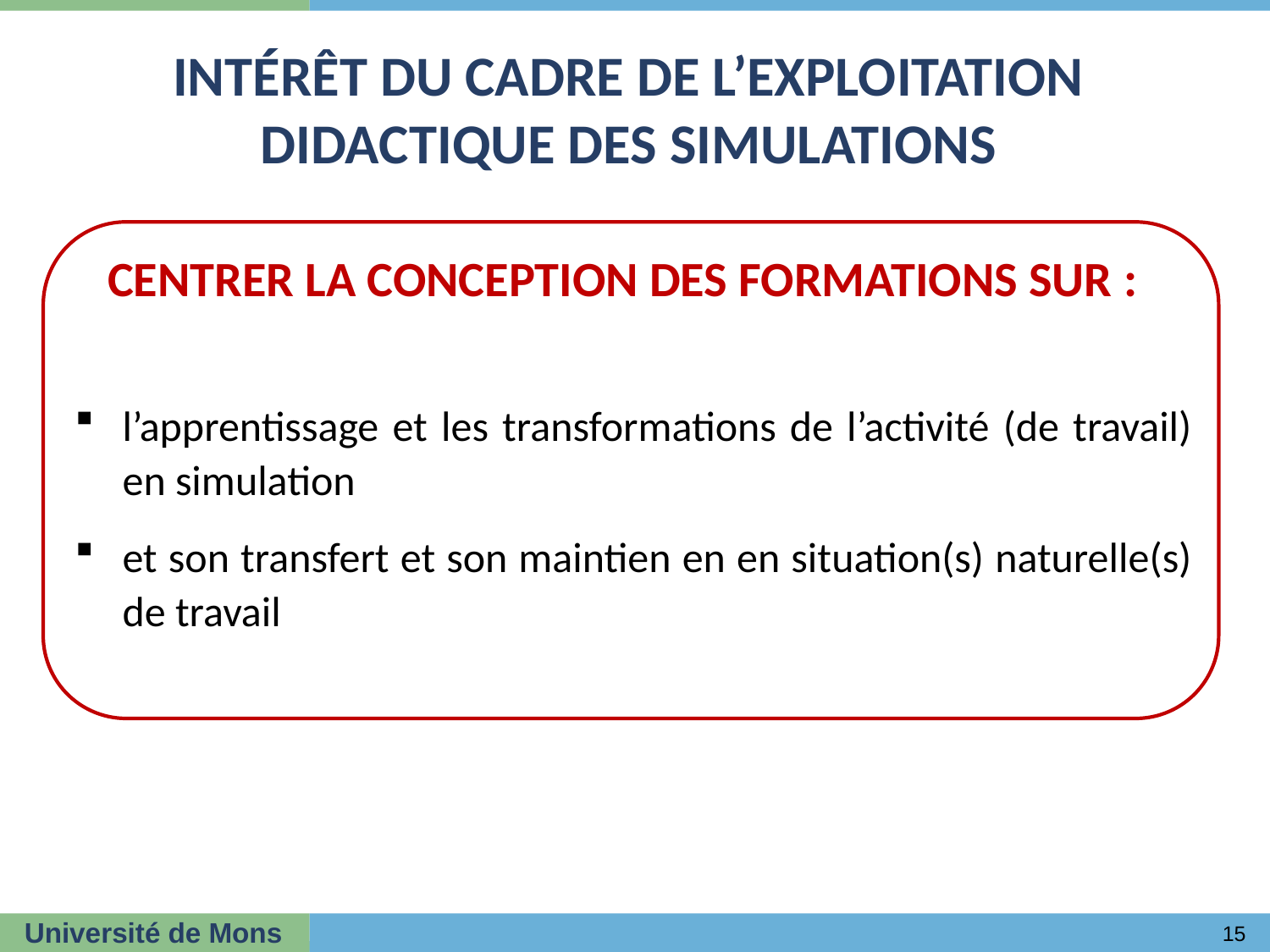

# Intérêt du cadre de l’exploitation didactique des simulations

Centrer la conception des formations sur :

l’apprentissage et les transformations de l’activité (de travail) en simulation
et son transfert et son maintien en en situation(s) naturelle(s) de travail

15